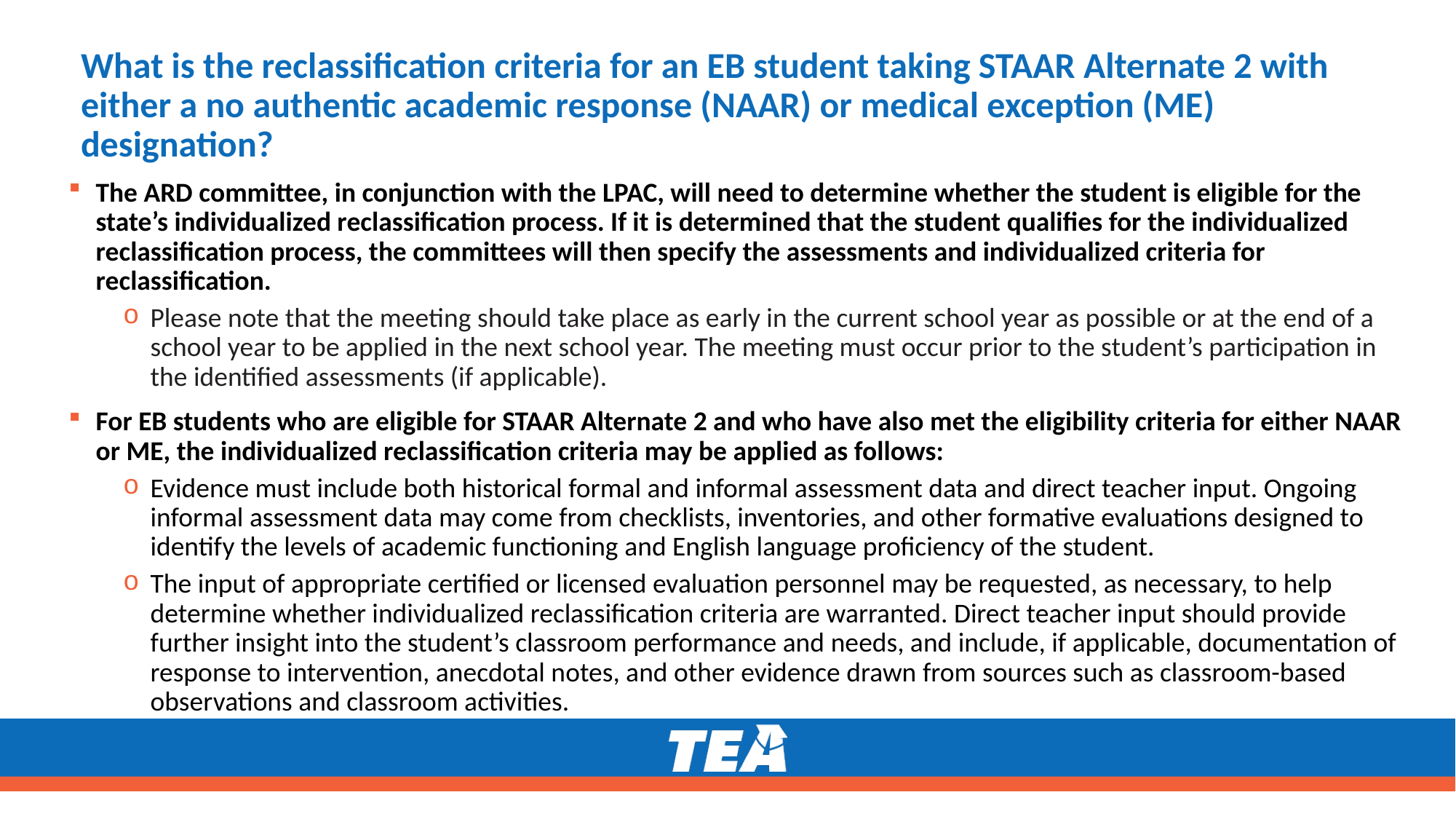

# What is the reclassification criteria for an EB student taking STAAR Alternate 2 with either a no authentic academic response (NAAR) or medical exception (ME) designation?
The ARD committee, in conjunction with the LPAC, will need to determine whether the student is eligible for the state’s individualized reclassification process. If it is determined that the student qualifies for the individualized reclassification process, the committees will then specify the assessments and individualized criteria for reclassification.
Please note that the meeting should take place as early in the current school year as possible or at the end of a school year to be applied in the next school year. The meeting must occur prior to the student’s participation in the identified assessments (if applicable).
For EB students who are eligible for STAAR Alternate 2 and who have also met the eligibility criteria for either NAAR or ME, the individualized reclassification criteria may be applied as follows:
Evidence must include both historical formal and informal assessment data and direct teacher input. Ongoing informal assessment data may come from checklists, inventories, and other formative evaluations designed to identify the levels of academic functioning and English language proficiency of the student.
The input of appropriate certified or licensed evaluation personnel may be requested, as necessary, to help determine whether individualized reclassification criteria are warranted. Direct teacher input should provide further insight into the student’s classroom performance and needs, and include, if applicable, documentation of response to intervention, anecdotal notes, and other evidence drawn from sources such as classroom-based observations and classroom activities.